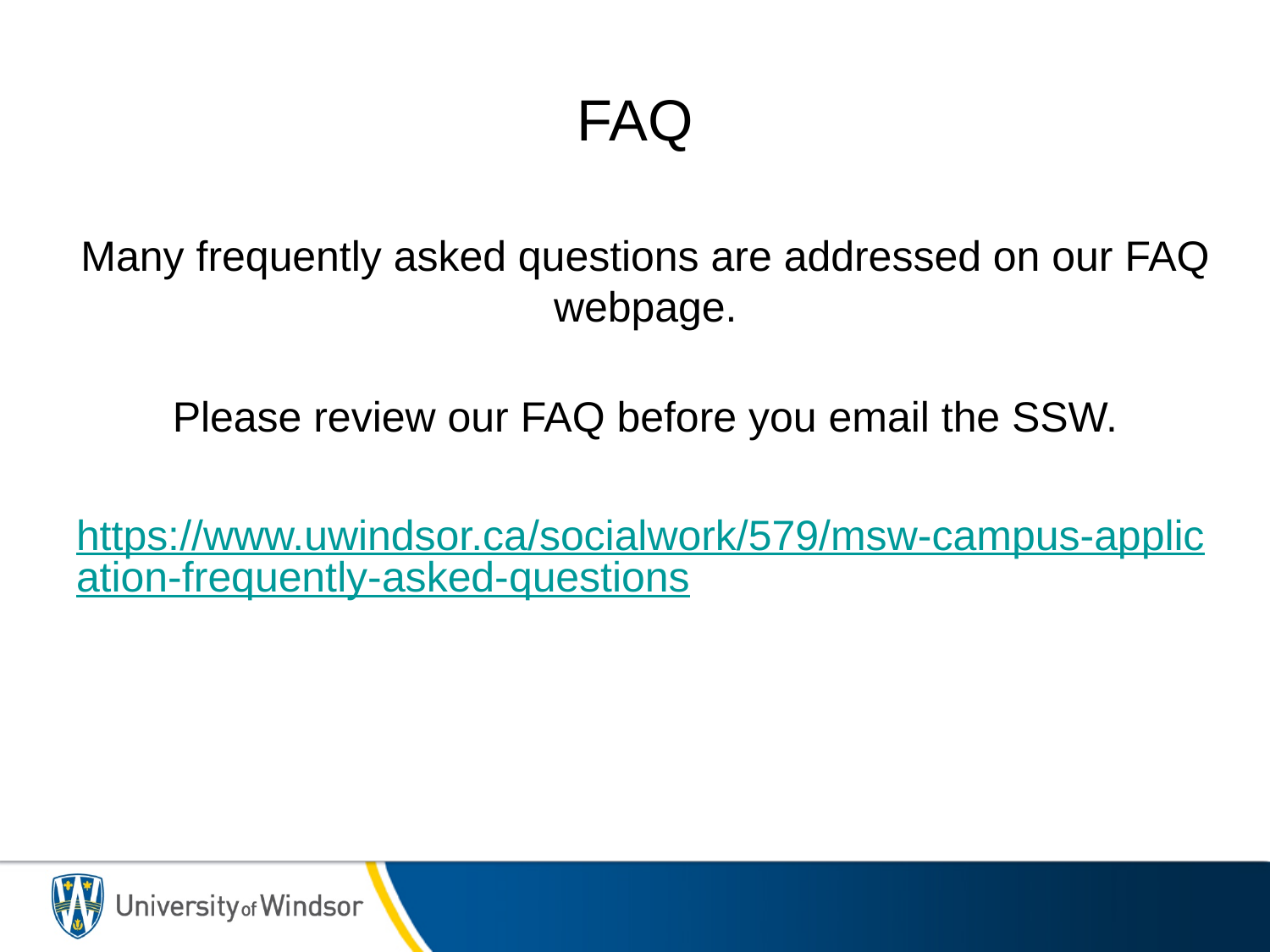

# FAQ
Many frequently asked questions are addressed on our FAQ webpage.
Please review our FAQ before you email the SSW.

https://www.uwindsor.ca/socialwork/579/msw-campus-application-frequently-asked-questions